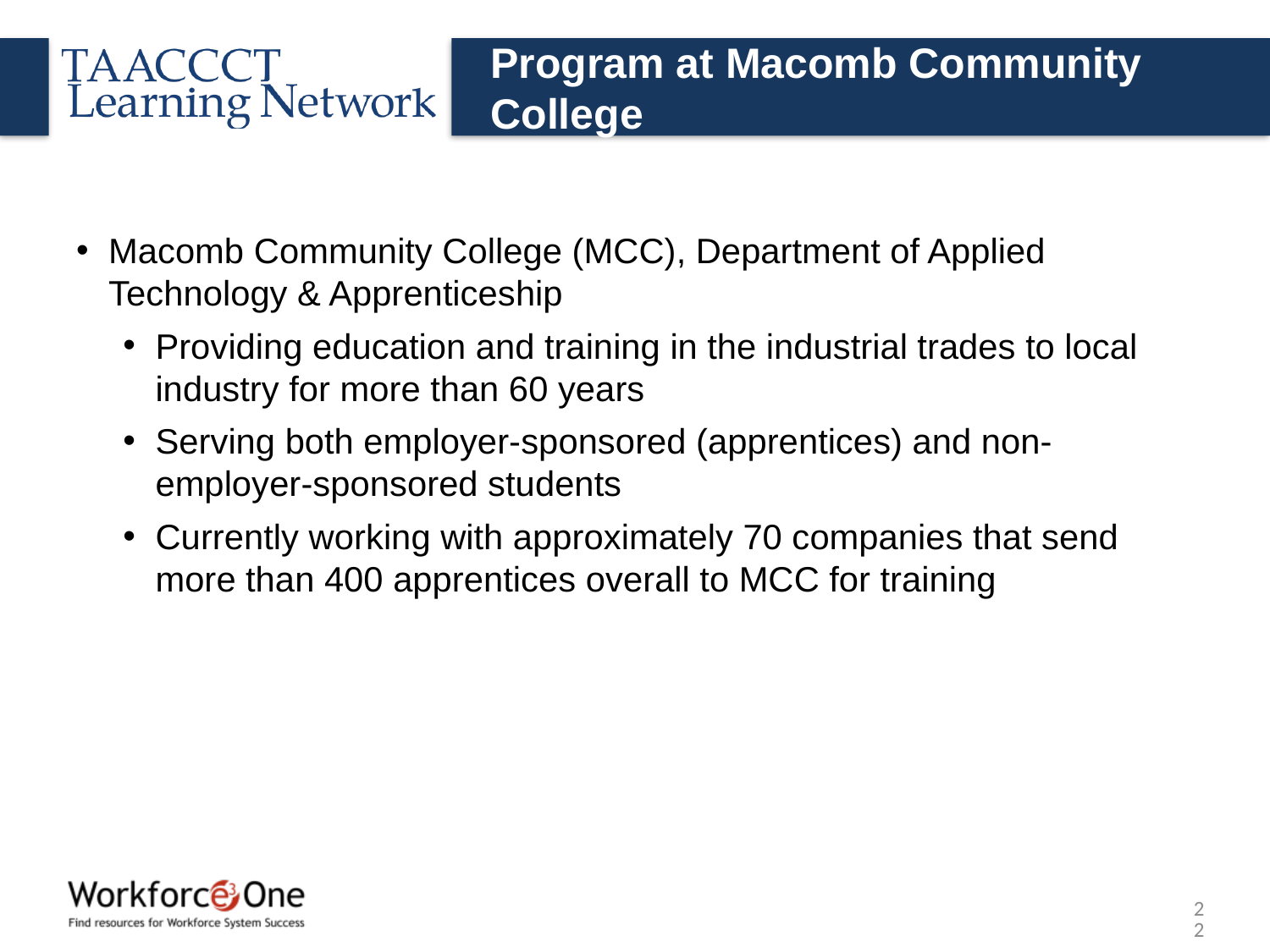

# Program at Macomb Community College
Macomb Community College (MCC), Department of Applied Technology & Apprenticeship
Providing education and training in the industrial trades to local industry for more than 60 years
Serving both employer-sponsored (apprentices) and non-employer-sponsored students
Currently working with approximately 70 companies that send more than 400 apprentices overall to MCC for training
22